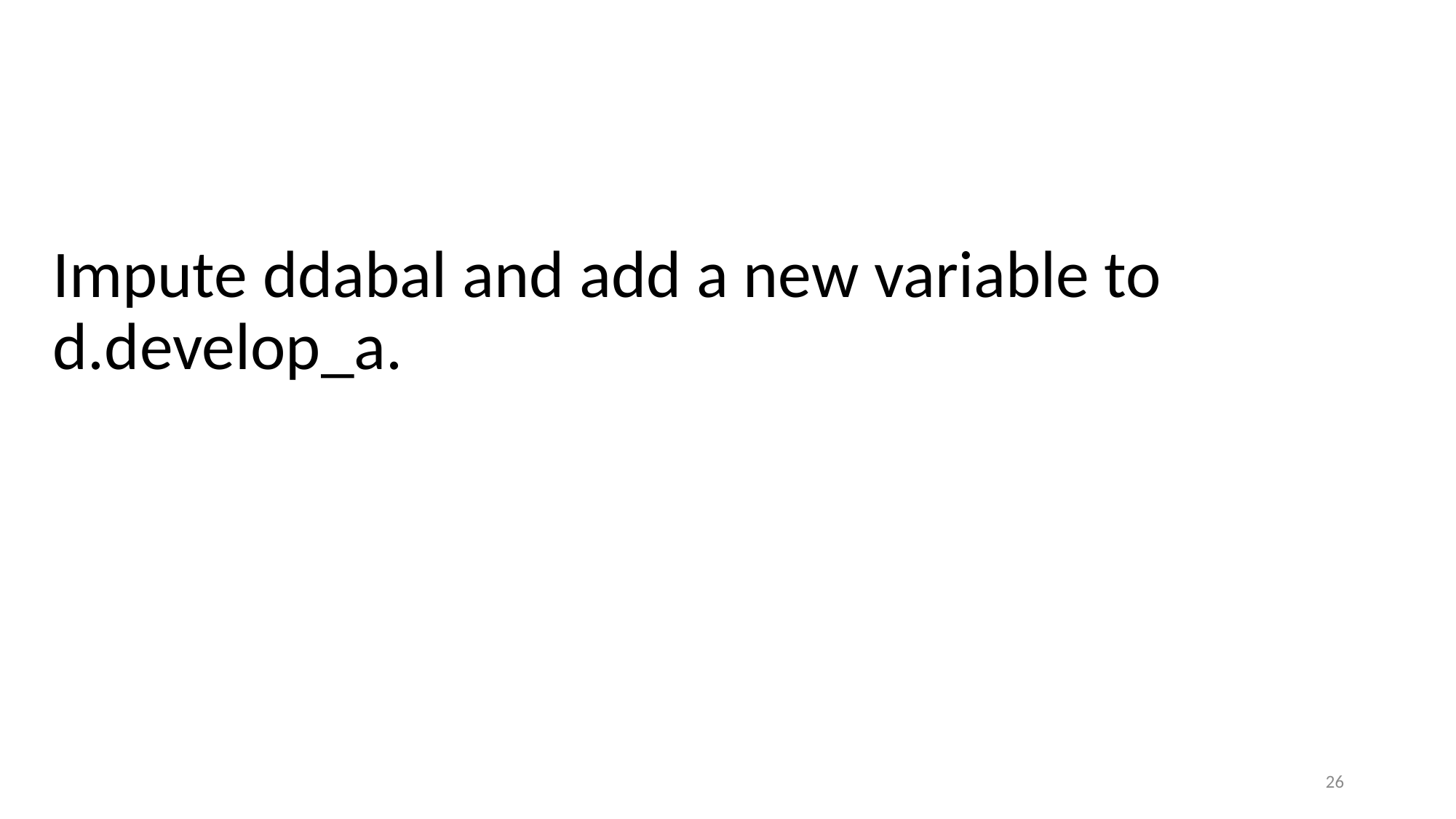

# Impute ddabal and add a new variable to d.develop_a.
26